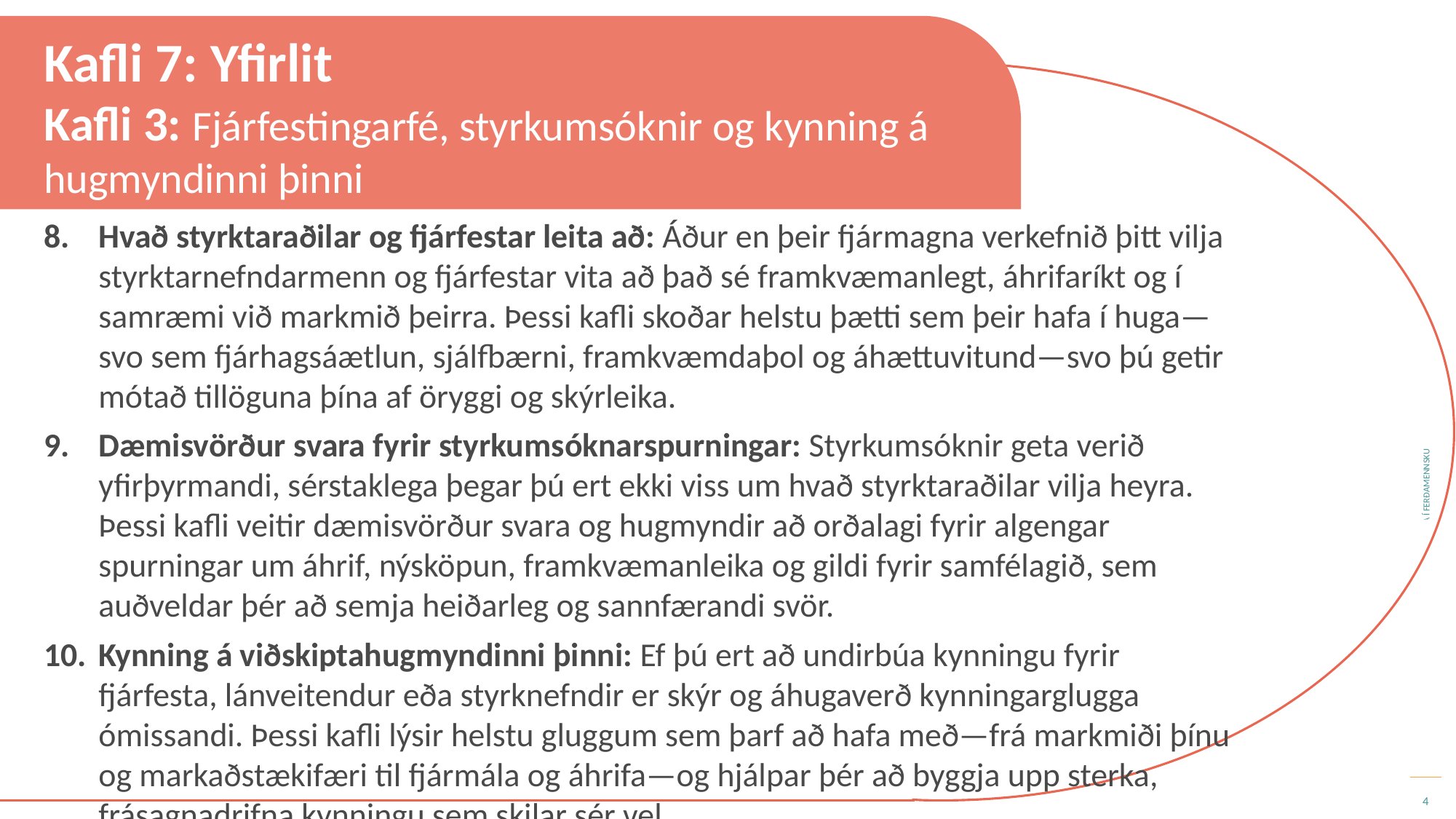

Kafli 7: Yfirlit
Kafli 3: Fjárfestingarfé, styrkumsóknir og kynning á hugmyndinni þinni

Hvað styrktaraðilar og fjárfestar leita að: Áður en þeir fjármagna verkefnið þitt vilja styrktarnefndarmenn og fjárfestar vita að það sé framkvæmanlegt, áhrifaríkt og í samræmi við markmið þeirra. Þessi kafli skoðar helstu þætti sem þeir hafa í huga—svo sem fjárhagsáætlun, sjálfbærni, framkvæmdaþol og áhættuvitund—svo þú getir mótað tillöguna þína af öryggi og skýrleika.
Dæmisvörður svara fyrir styrkumsóknarspurningar: Styrkumsóknir geta verið yfirþyrmandi, sérstaklega þegar þú ert ekki viss um hvað styrktaraðilar vilja heyra. Þessi kafli veitir dæmisvörður svara og hugmyndir að orðalagi fyrir algengar spurningar um áhrif, nýsköpun, framkvæmanleika og gildi fyrir samfélagið, sem auðveldar þér að semja heiðarleg og sannfærandi svör.
Kynning á viðskiptahugmyndinni þinni: Ef þú ert að undirbúa kynningu fyrir fjárfesta, lánveitendur eða styrknefndir er skýr og áhugaverð kynningarglugga ómissandi. Þessi kafli lýsir helstu gluggum sem þarf að hafa með—frá markmiði þínu og markaðstækifæri til fjármála og áhrifa—og hjálpar þér að byggja upp sterka, frásagnadrifna kynningu sem skilar sér vel.

4